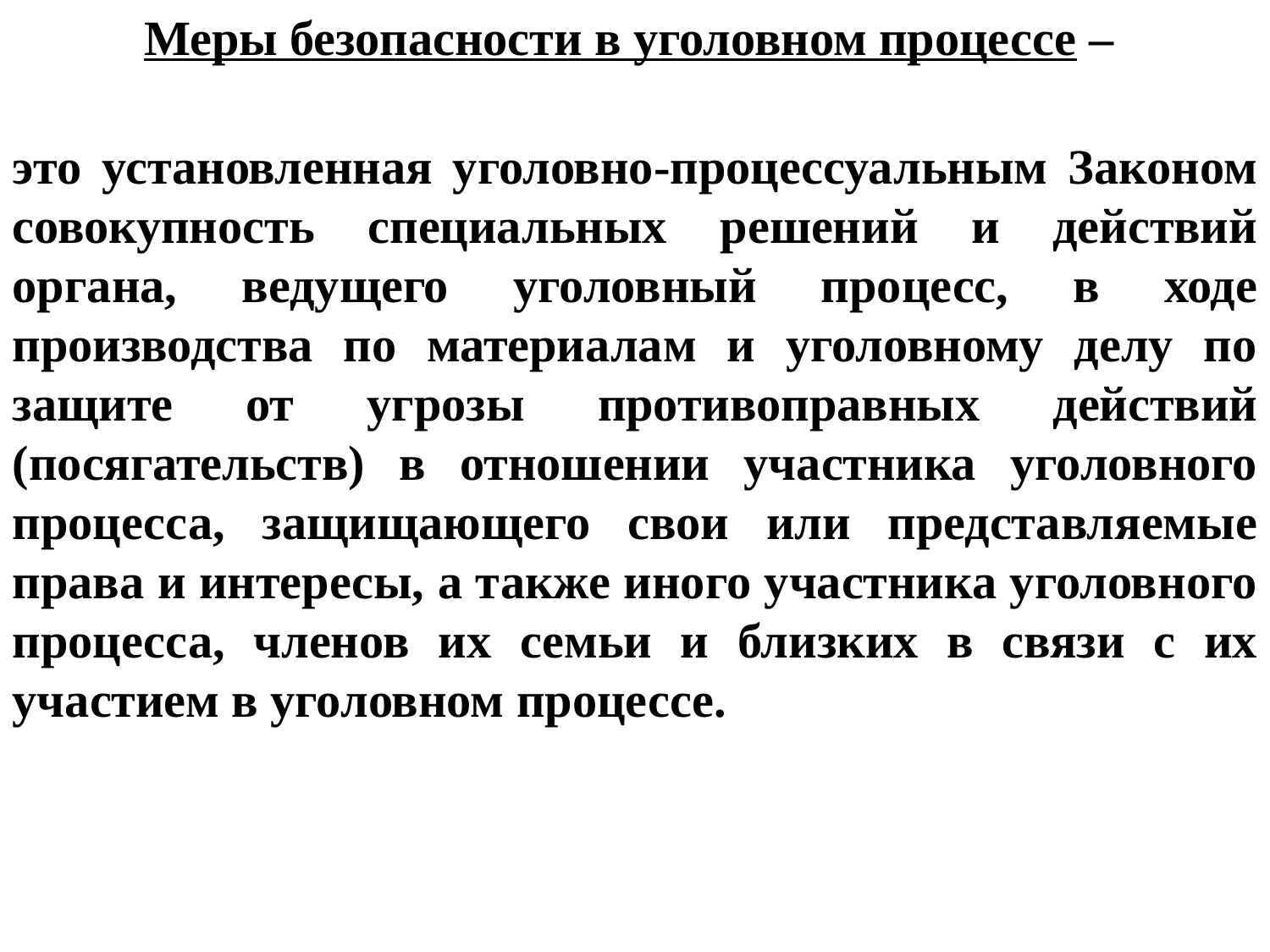

Меры безопасности в уголовном процессе –

это установленная уголовно-процессуальным Законом совокупность специальных решений и действий органа, ведущего уголовный процесс, в ходе производства по материалам и уголовному делу по защите от угрозы противоправных действий (посягательств) в отношении участника уголовного процесса, защищающего свои или представляемые права и интересы, а также иного участника уголовного процесса, членов их семьи и близких в связи с их участием в уголовном процессе.